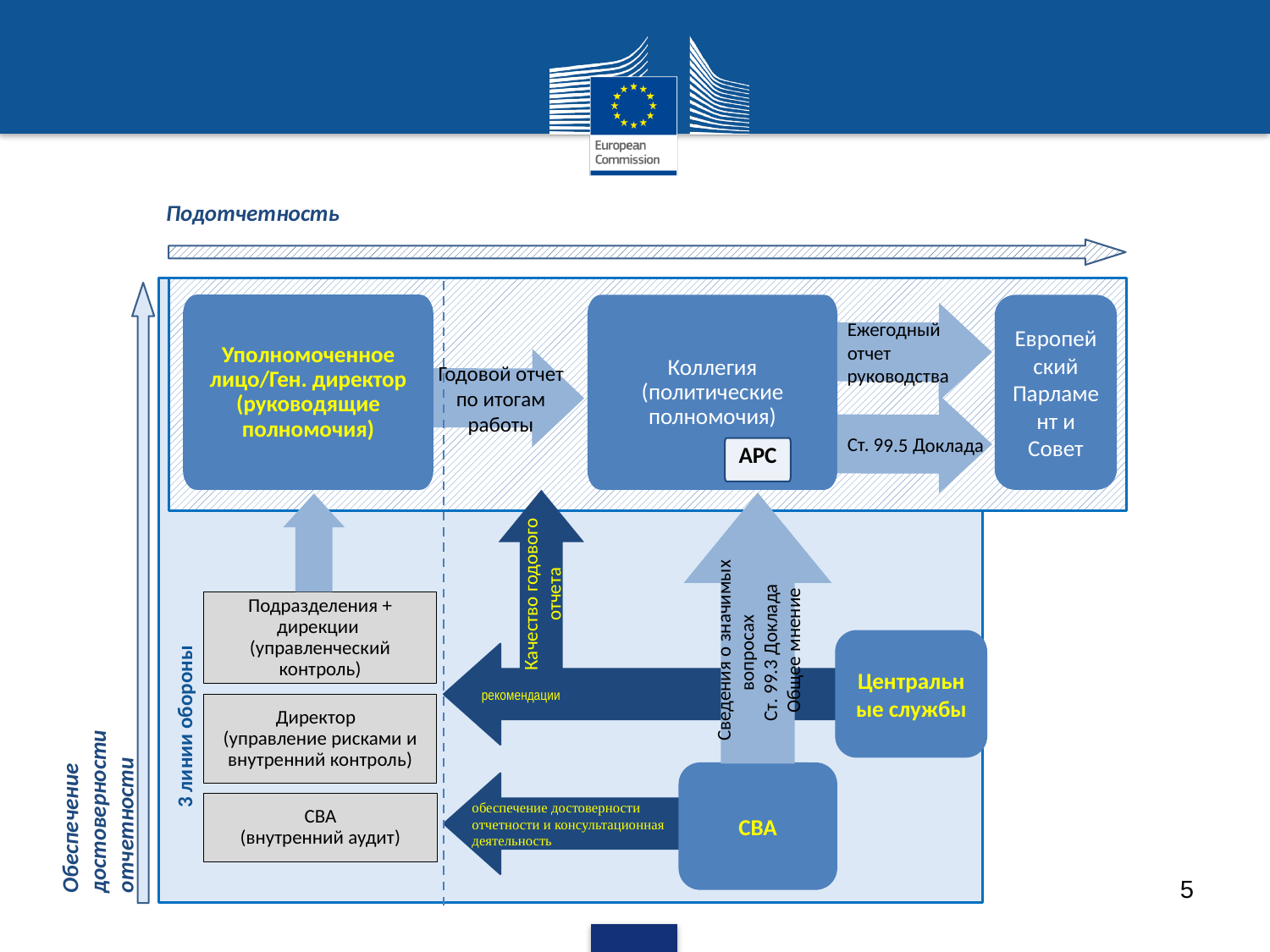

Подотчетность

Уполномоченное лицо/Ген. директор (руководящие полномочия)
Коллегия
(политические полномочия)
Европейский Парламент и Совет
Ежегодный отчет руководства
Годовой отчет по итогам работы
Ст. 99.5 Доклада
APC
Качество годового отчета
Сведения о значимых вопросах
Ст. 99.3 Доклада
Общее мнение

Подразделения + дирекции
(управленческий контроль)
Центральные службы
   рекомендации
3 линии обороны

Директор
(управление рисками и внутренний контроль)
Обеспечение достоверности отчетности
СВА
обеспечение достоверности отчетности и консультационная деятельность
СВА
(внутренний аудит)
5